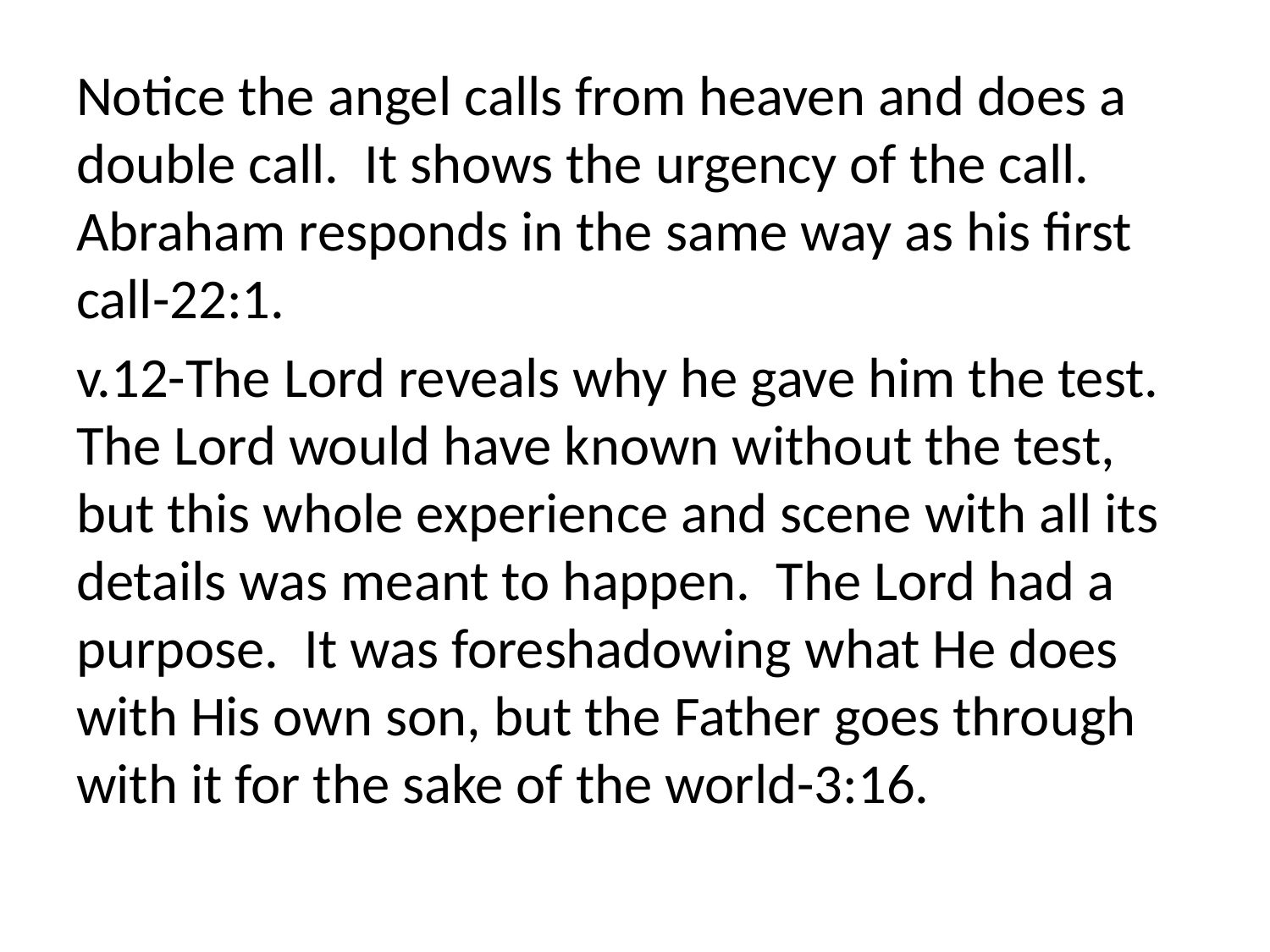

Notice the angel calls from heaven and does a double call.  It shows the urgency of the call.    Abraham responds in the same way as his first call-22:1.
v.12-The Lord reveals why he gave him the test.  The Lord would have known without the test, but this whole experience and scene with all its details was meant to happen.  The Lord had a purpose.  It was foreshadowing what He does with His own son, but the Father goes through with it for the sake of the world-3:16.